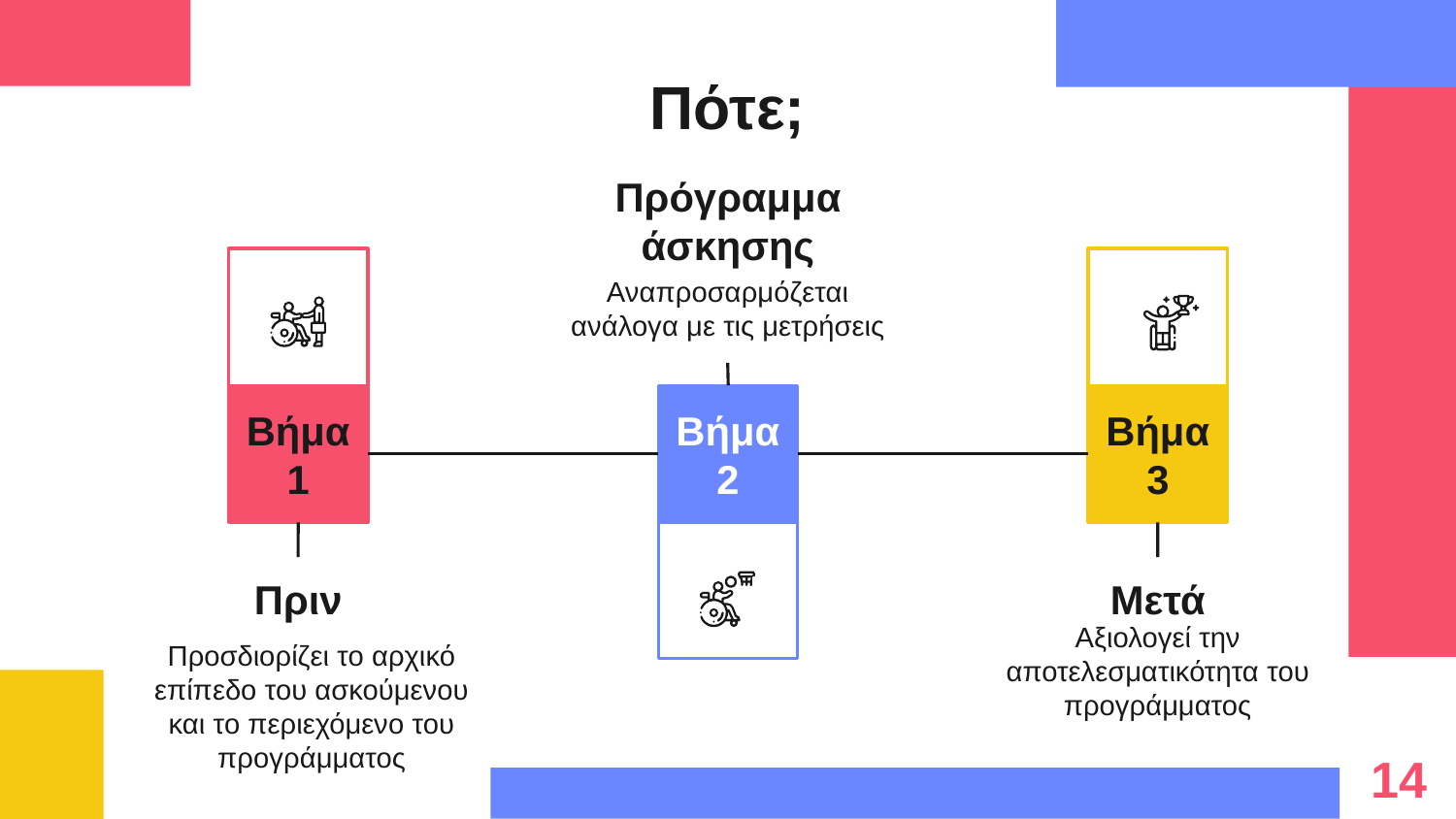

# Πότε;
Πρόγραμμα άσκησης

Αναπροσαρμόζεται ανάλογα με τις μετρήσεις

Βήμα
1
Βήμα
2
Βήμα
3

Πριν
Μετά

Αξιολογεί την αποτελεσματικότητα του προγράμματος
Προσδιορίζει το αρχικό επίπεδο του ασκούμενου και το περιεχόμενο του προγράμματος
14